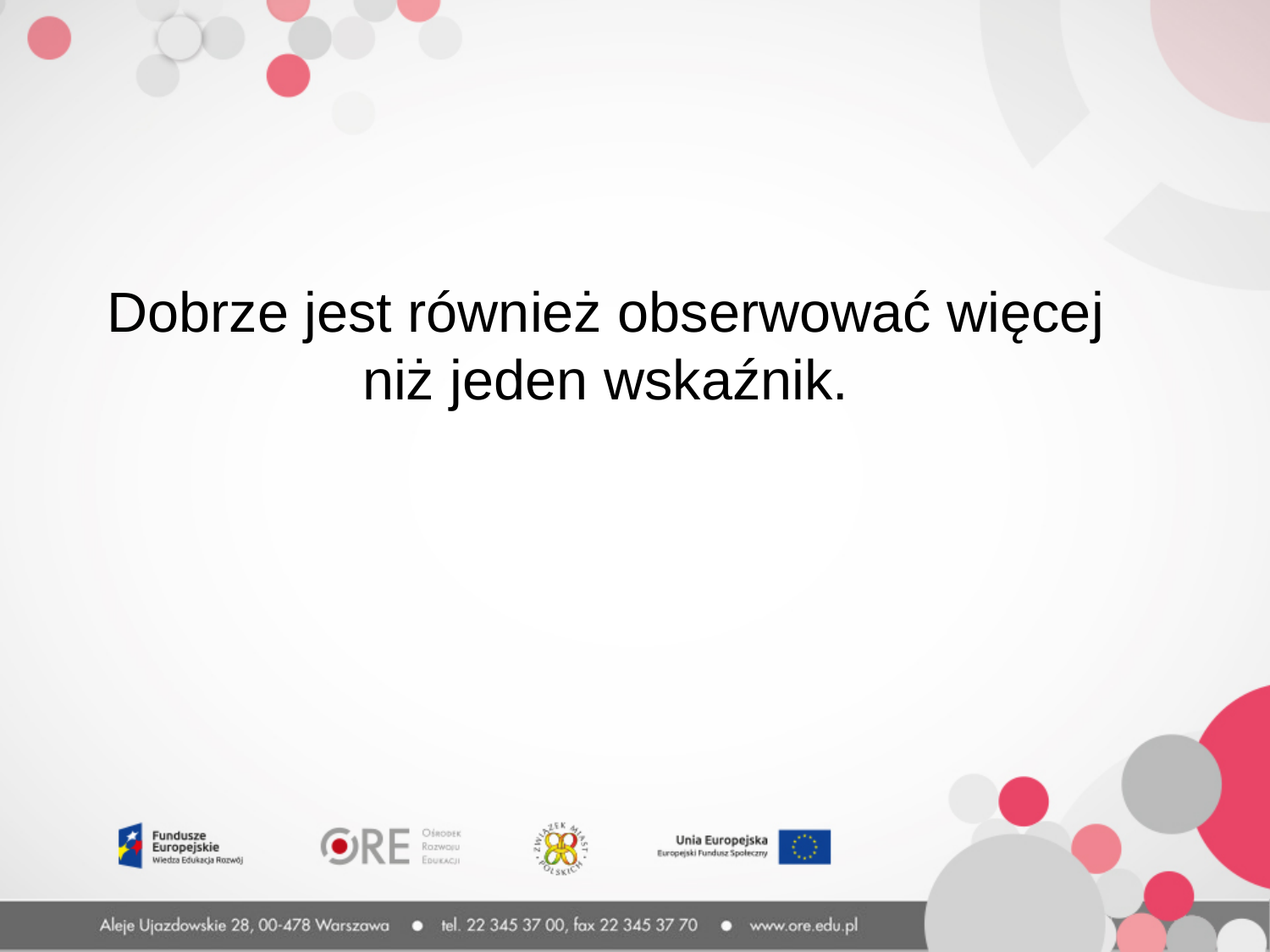

Dobrze jest również obserwować więcej niż jeden wskaźnik.